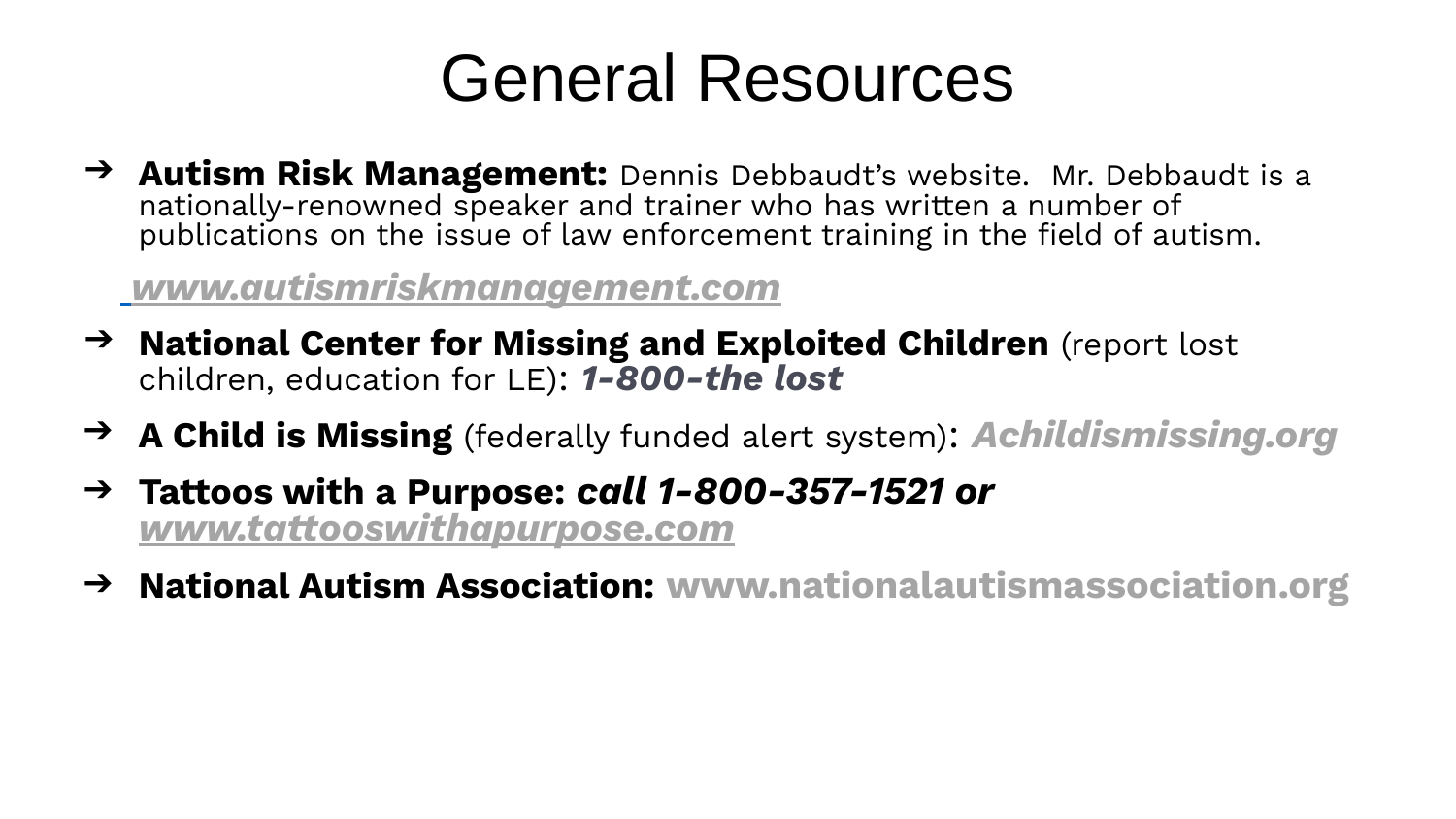

# General Resources
Autism Risk Management: Dennis Debbaudt’s website.  Mr. Debbaudt is a nationally-renowned speaker and trainer who has written a number of publications on the issue of law enforcement training in the field of autism.
      		www.autismriskmanagement.com
National Center for Missing and Exploited Children (report lost children, education for LE): 1-800-the lost
A Child is Missing (federally funded alert system): Achildismissing.org
Tattoos with a Purpose: call 1-800-357-1521 or www.tattooswithapurpose.com
National Autism Association: www.nationalautismassociation.org